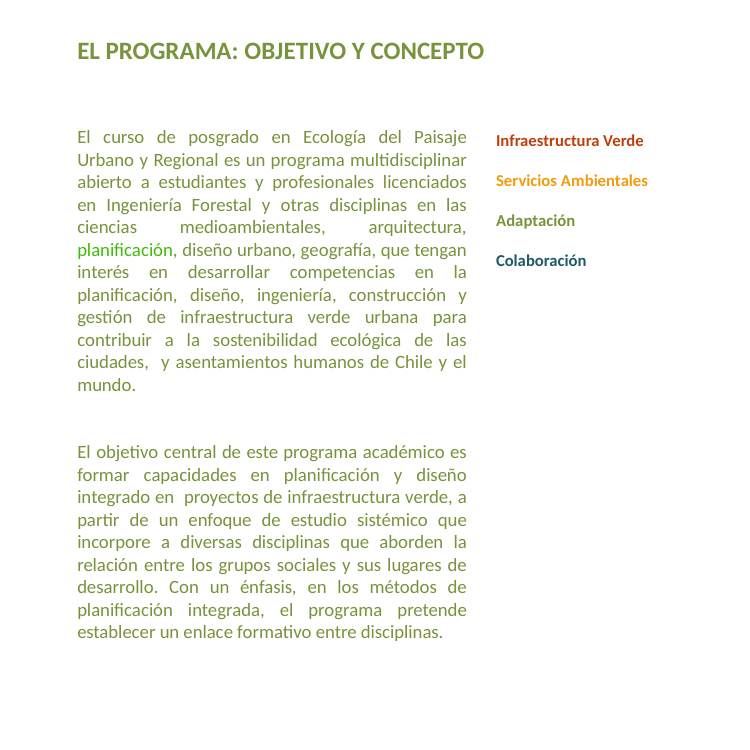

EL PROGRAMA: OBJETIVO Y CONCEPTO

El curso de posgrado en Ecología del Paisaje Urbano y Regional es un programa multidisciplinar abierto a estudiantes y profesionales licenciados en Ingeniería Forestal y otras disciplinas en las ciencias medioambientales, arquitectura, planificación, diseño urbano, geografía, que tengan interés en desarrollar competencias en la planificación, diseño, ingeniería, construcción y gestión de infraestructura verde urbana para contribuir a la sostenibilidad ecológica de las ciudades,  y asentamientos humanos de Chile y el mundo.

El objetivo central de este programa académico es formar capacidades en planificación y diseño integrado en  proyectos de infraestructura verde, a partir de un enfoque de estudio sistémico que incorpore a diversas disciplinas que aborden la relación entre los grupos sociales y sus lugares de desarrollo. Con un énfasis, en los métodos de planificación integrada, el programa pretende establecer un enlace formativo entre disciplinas.

Infraestructura Verde

Servicios Ambientales

Adaptación

Colaboración